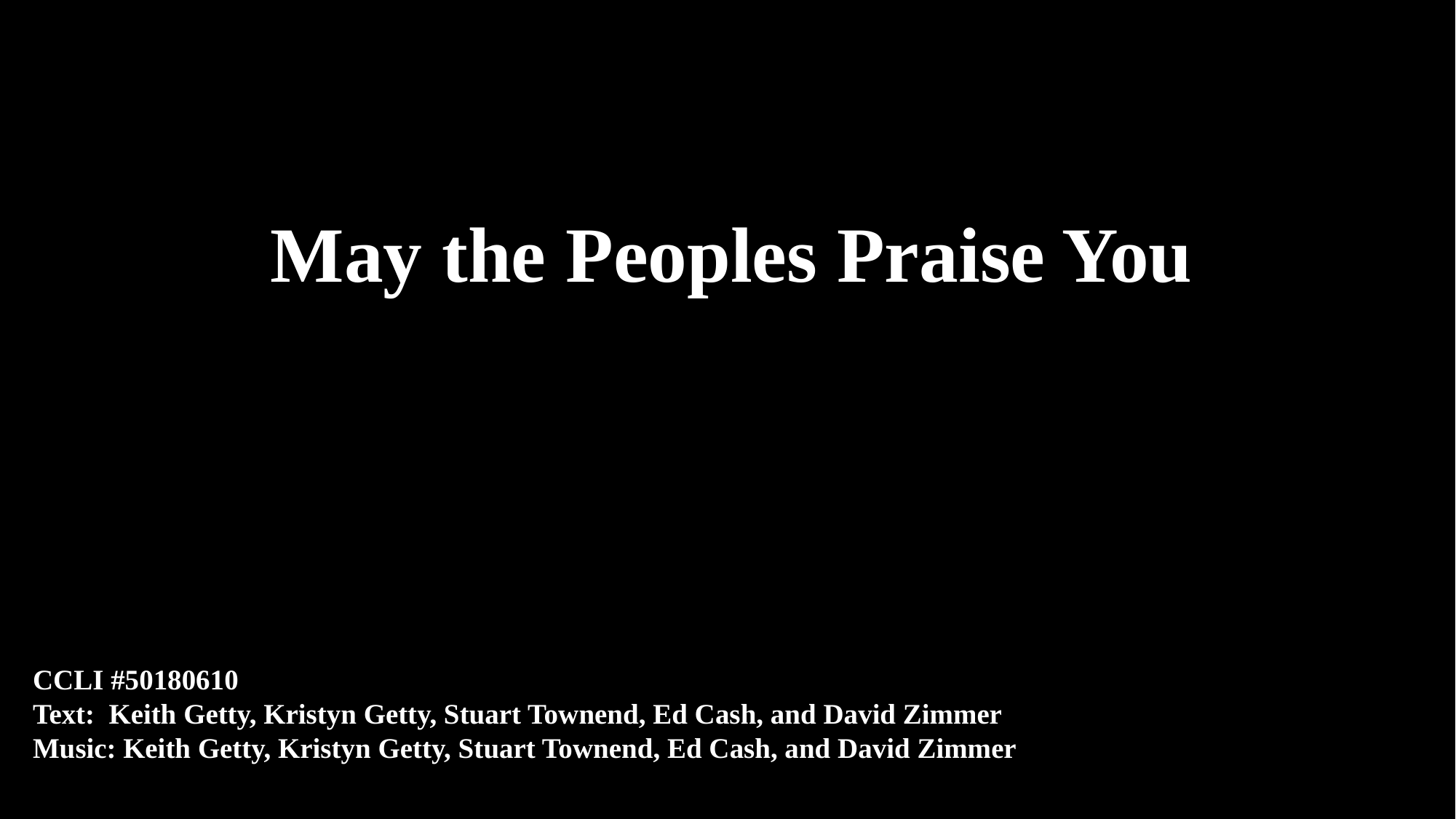

May the Peoples Praise You

CCLI #50180610
Text:  Keith Getty, Kristyn Getty, Stuart Townend, Ed Cash, and David Zimmer
Music: Keith Getty, Kristyn Getty, Stuart Townend, Ed Cash, and David Zimmer